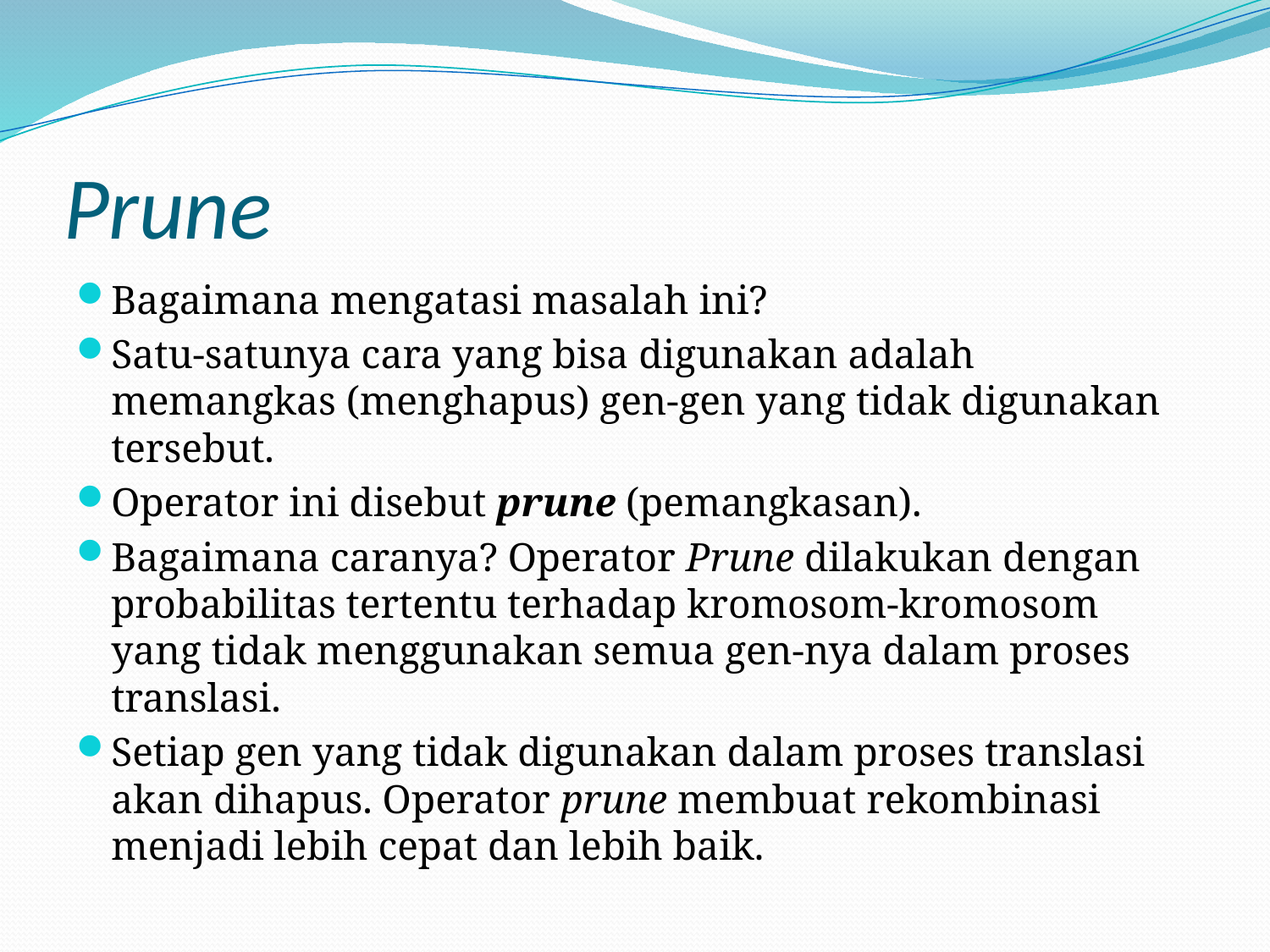

# Prune
Bagaimana mengatasi masalah ini?
Satu-satunya cara yang bisa digunakan adalah memangkas (menghapus) gen-gen yang tidak digunakan tersebut.
Operator ini disebut prune (pemangkasan).
Bagaimana caranya? Operator Prune dilakukan dengan probabilitas tertentu terhadap kromosom-kromosom yang tidak menggunakan semua gen-nya dalam proses translasi.
Setiap gen yang tidak digunakan dalam proses translasi akan dihapus. Operator prune membuat rekombinasi menjadi lebih cepat dan lebih baik.